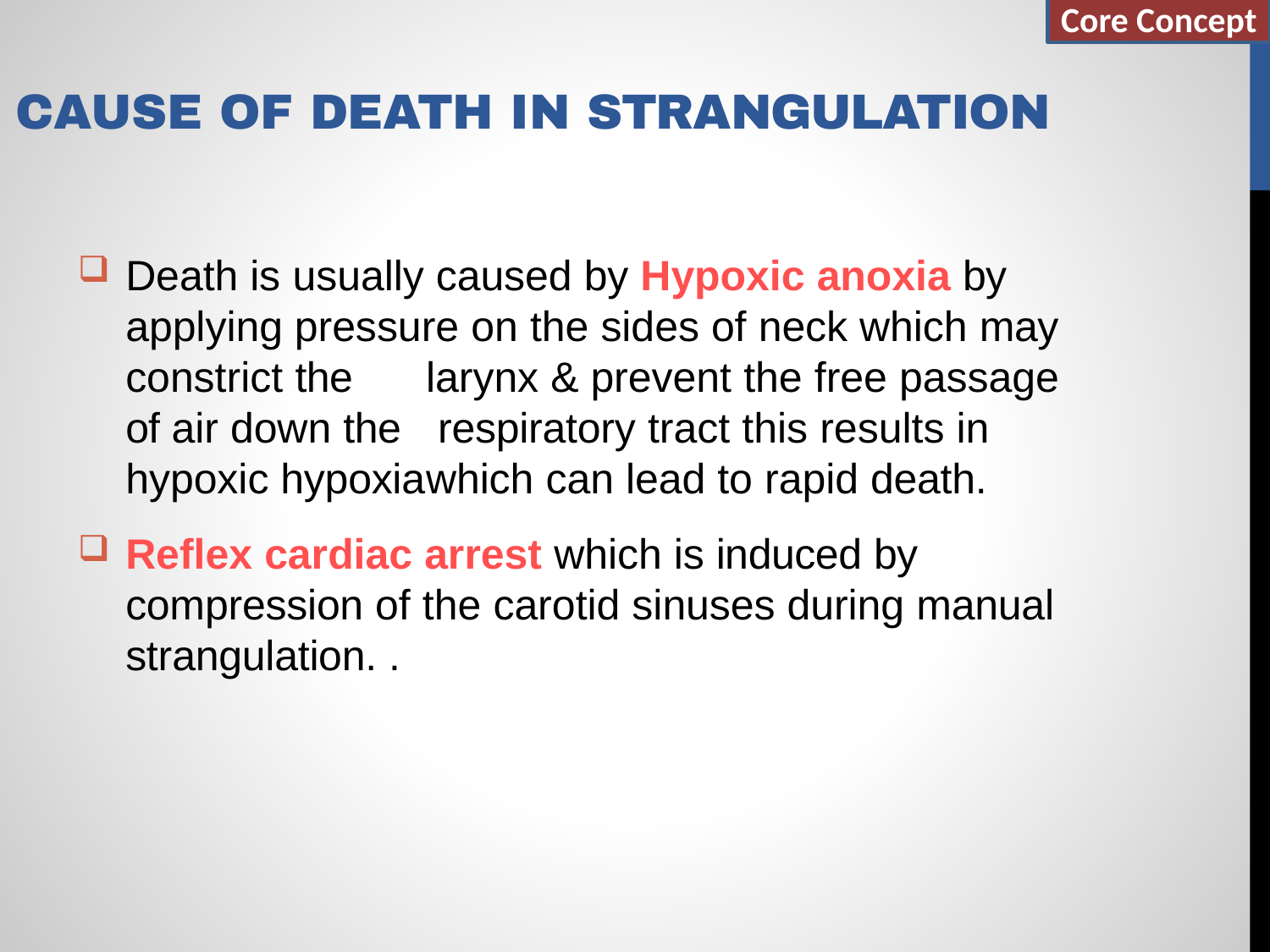

Core Concept
# CAUSE OF DEATH IN STRANGULATION
Death is usually caused by Hypoxic anoxia by applying pressure on the sides of neck which may constrict the	larynx & prevent the free passage of air down the	 respiratory tract this results in hypoxic hypoxia	which can lead to rapid death.
Reflex cardiac arrest which is induced by compression of the carotid sinuses during manual strangulation. .